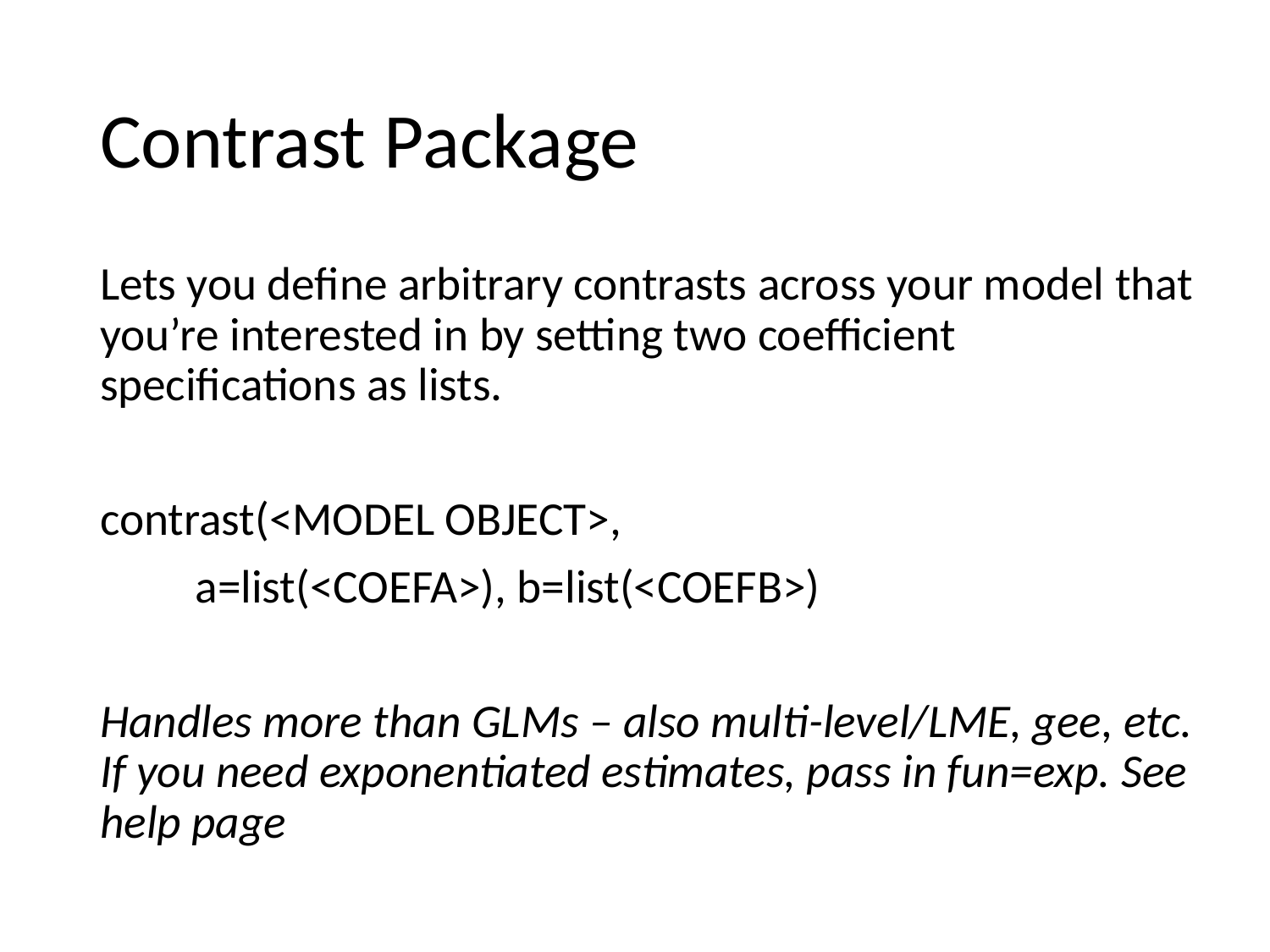

# Contrast Package
Lets you define arbitrary contrasts across your model that you’re interested in by setting two coefficient specifications as lists.

contrast(<MODEL OBJECT>,
         a=list(<COEFA>), b=list(<COEFB>)

Handles more than GLMs – also multi-level/LME, gee, etc. If you need exponentiated estimates, pass in fun=exp. See help page